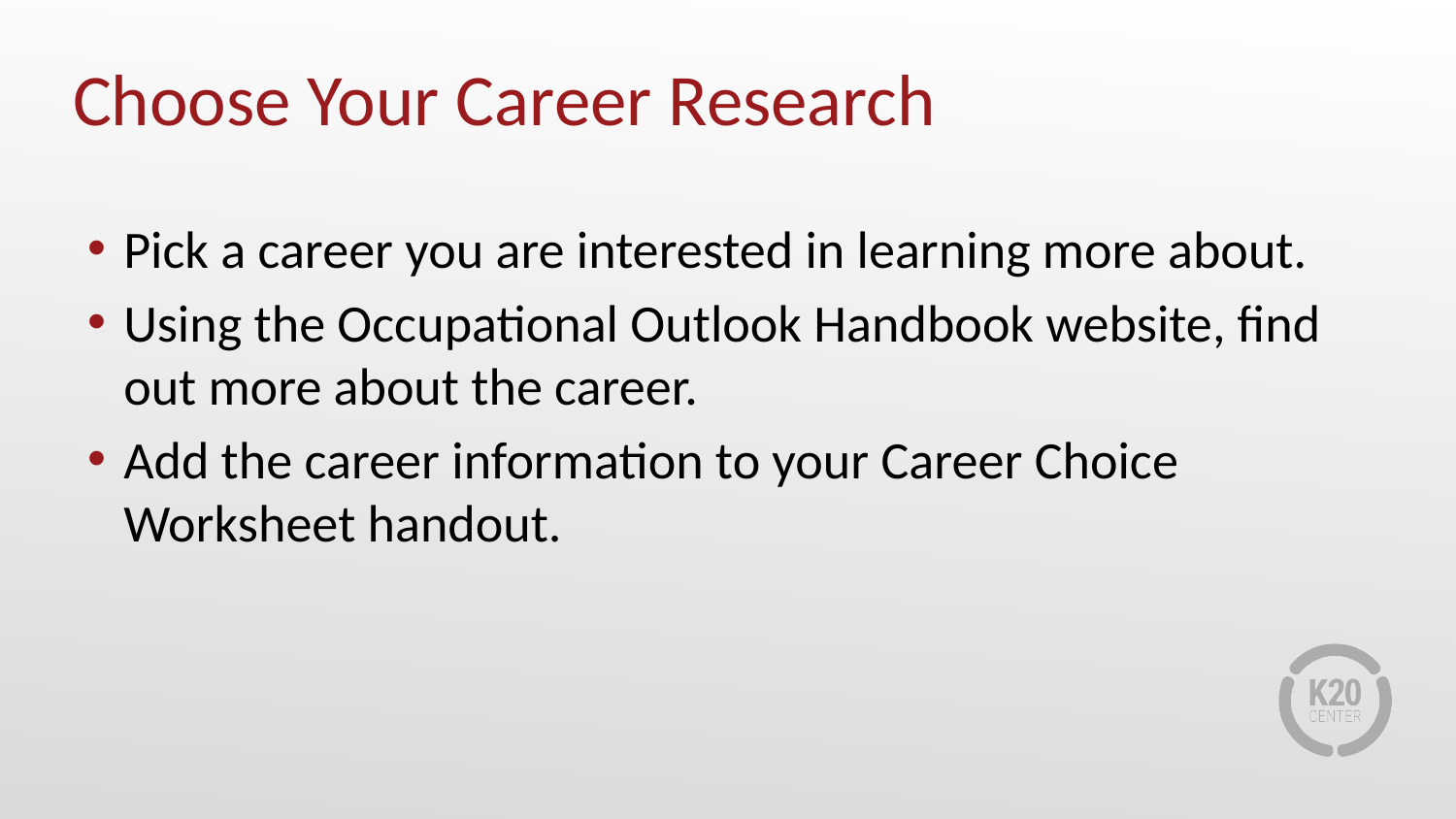

# Choose Your Career Research
Pick a career you are interested in learning more about.
Using the Occupational Outlook Handbook website, find out more about the career.
Add the career information to your Career Choice Worksheet handout.